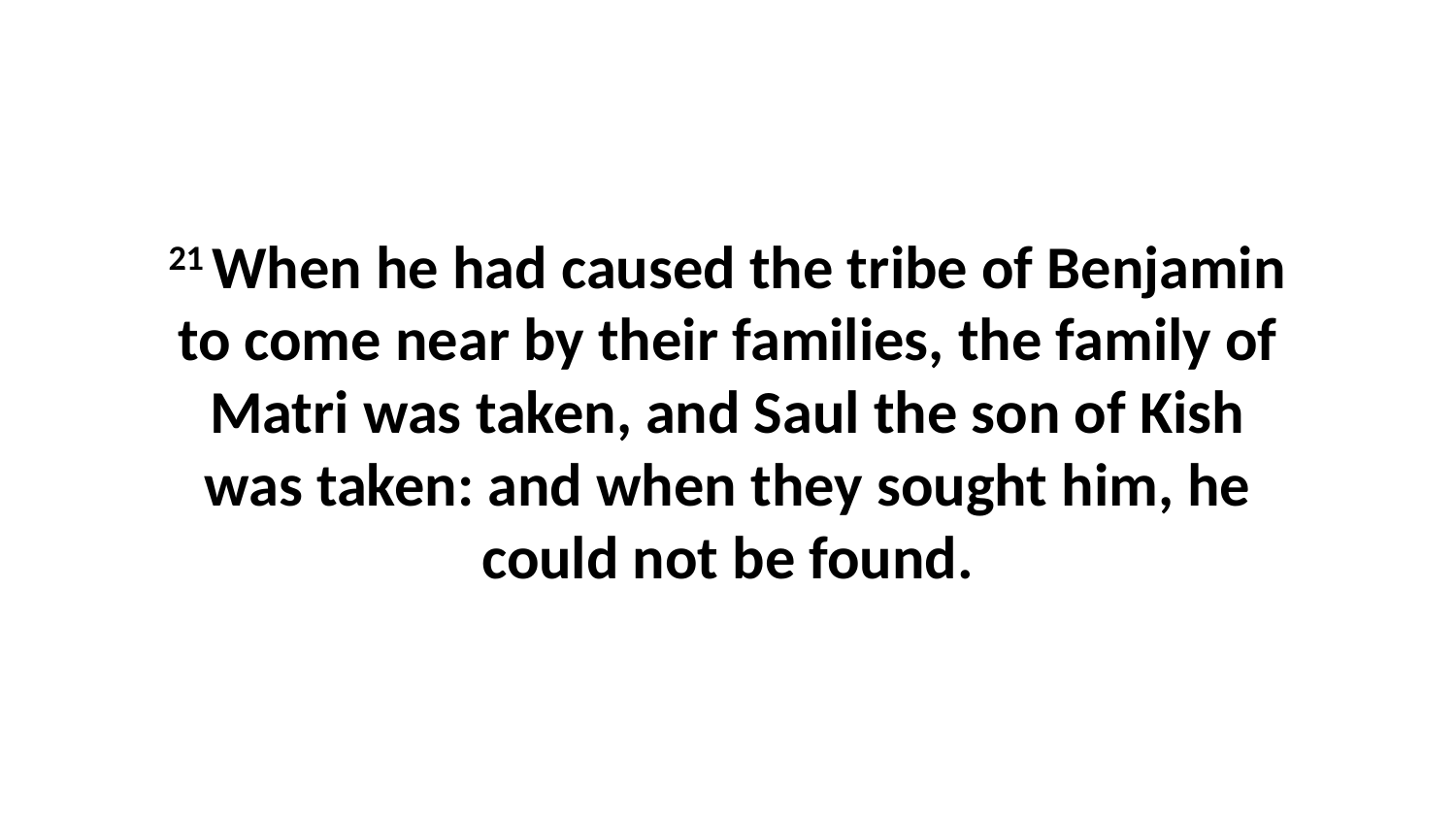

21 When he had caused the tribe of Benjamin to come near by their families, the family of Matri was taken, and Saul the son of Kish was taken: and when they sought him, he could not be found.